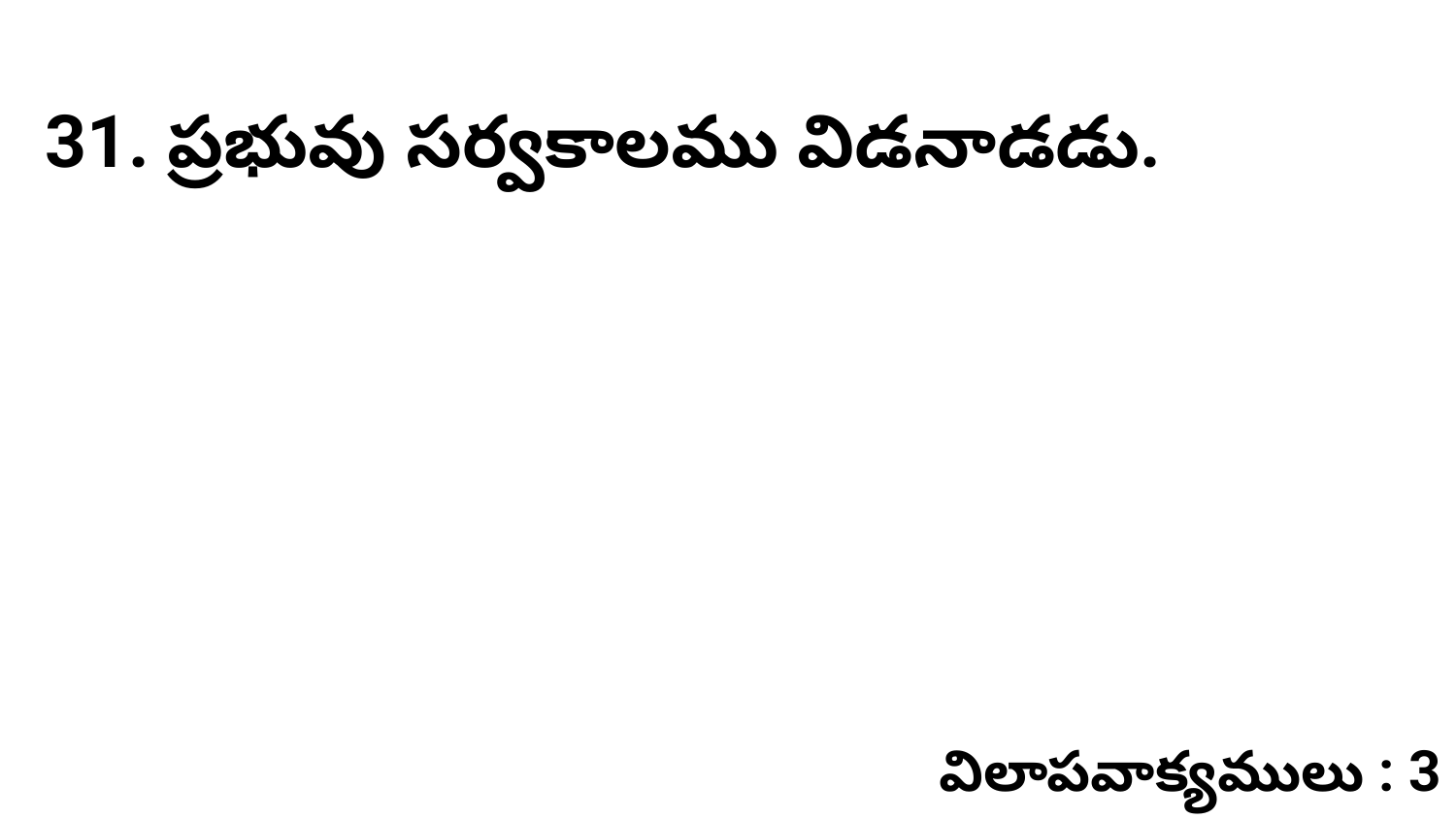

31. ప్రభువు సర్వకాలము విడనాడడు.
విలాపవాక్యములు : 3